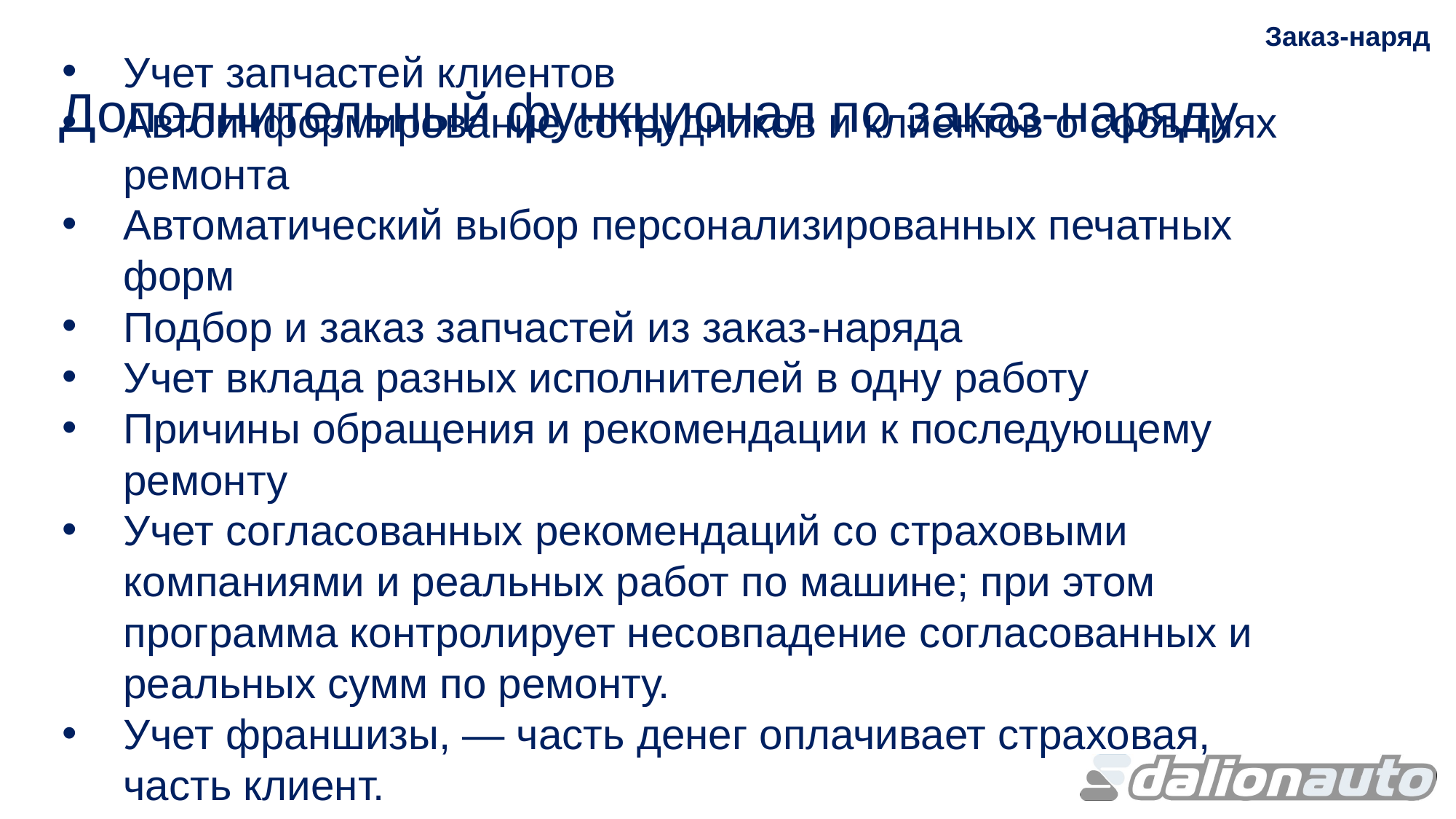

Заказ-наряд
Дополнительный функционал по заказ-наряду
Учет запчастей клиентов
Автоинформирование сотрудников и клиентов о событиях ремонта
Автоматический выбор персонализированных печатных форм
Подбор и заказ запчастей из заказ-наряда
Учет вклада разных исполнителей в одну работу
Причины обращения и рекомендации к последующему ремонту
Учет согласованных рекомендаций со страховыми компаниями и реальных работ по машине; при этом программа контролирует несовпадение согласованных и реальных сумм по ремонту.
Учет франшизы, — часть денег оплачивает страховая, часть клиент.
Послесервисное анкетирование